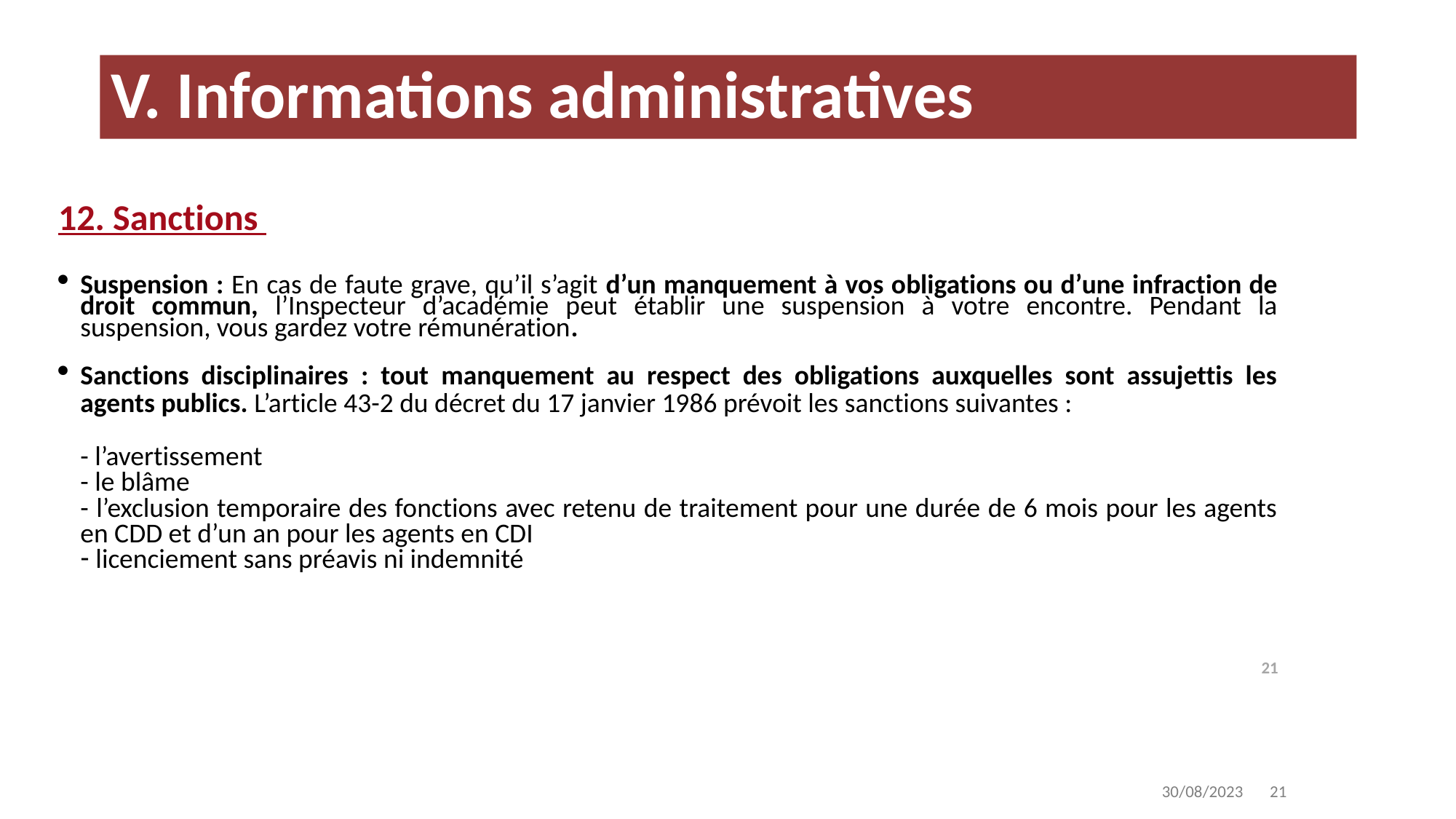

V. Informations administratives

 12. Sanctions

Suspension : En cas de faute grave, qu’il s’agit d’un manquement à vos obligations ou d’une infraction de droit commun, l’Inspecteur d’académie peut établir une suspension à votre encontre. Pendant la suspension, vous gardez votre rémunération.

Sanctions disciplinaires : tout manquement au respect des obligations auxquelles sont assujettis les agents publics. L’article 43-2 du décret du 17 janvier 1986 prévoit les sanctions suivantes :

- l’avertissement
- le blâme
- l’exclusion temporaire des fonctions avec retenu de traitement pour une durée de 6 mois pour les agents en CDD et d’un an pour les agents en CDI
 licenciement sans préavis ni indemnité

21

30/08/2023       21